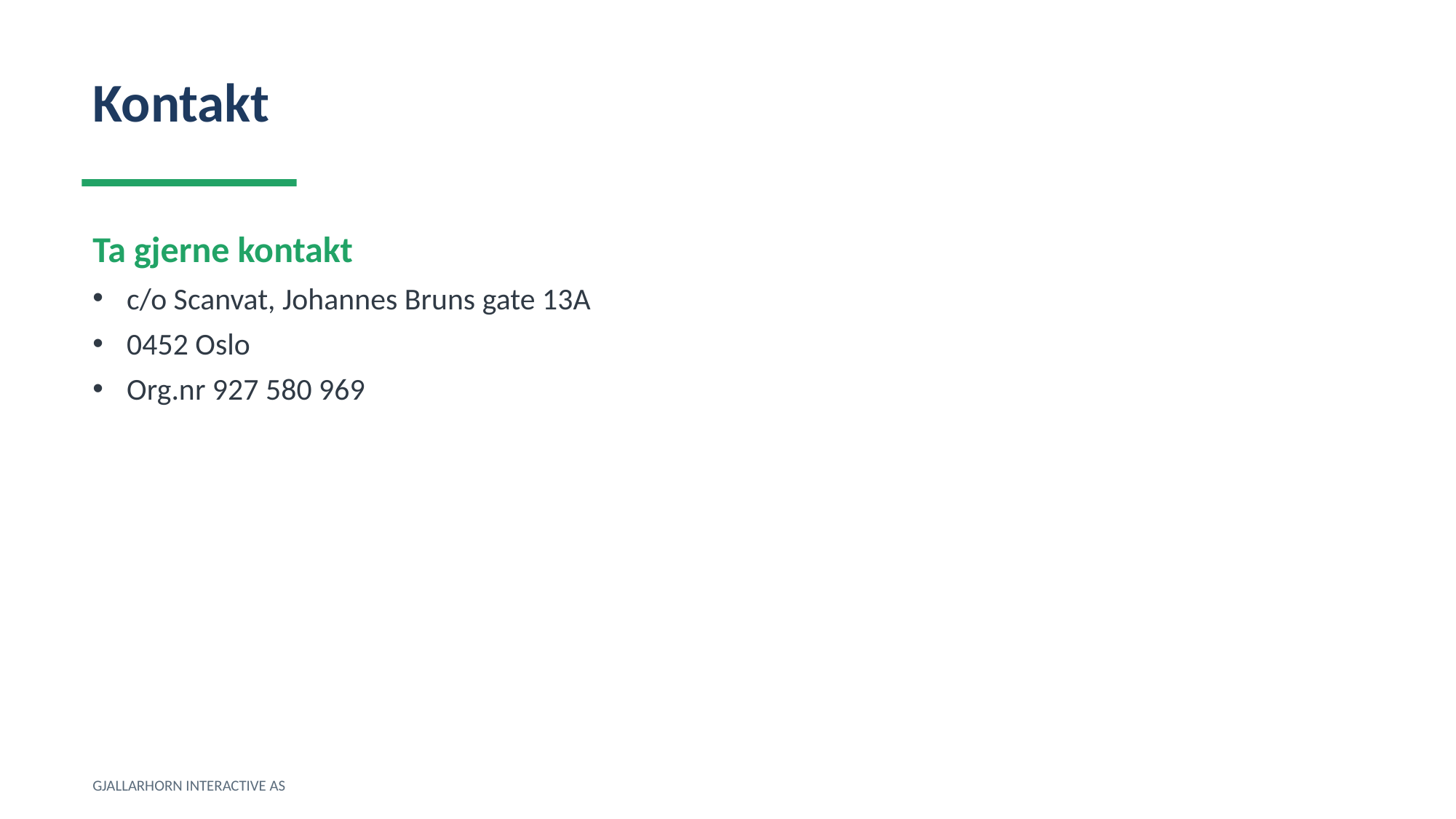

Kontakt

Ta gjerne kontakt
c/o Scanvat, Johannes Bruns gate 13A
0452 Oslo
Org.nr 927 580 969
GJALLARHORN INTERACTIVE AS